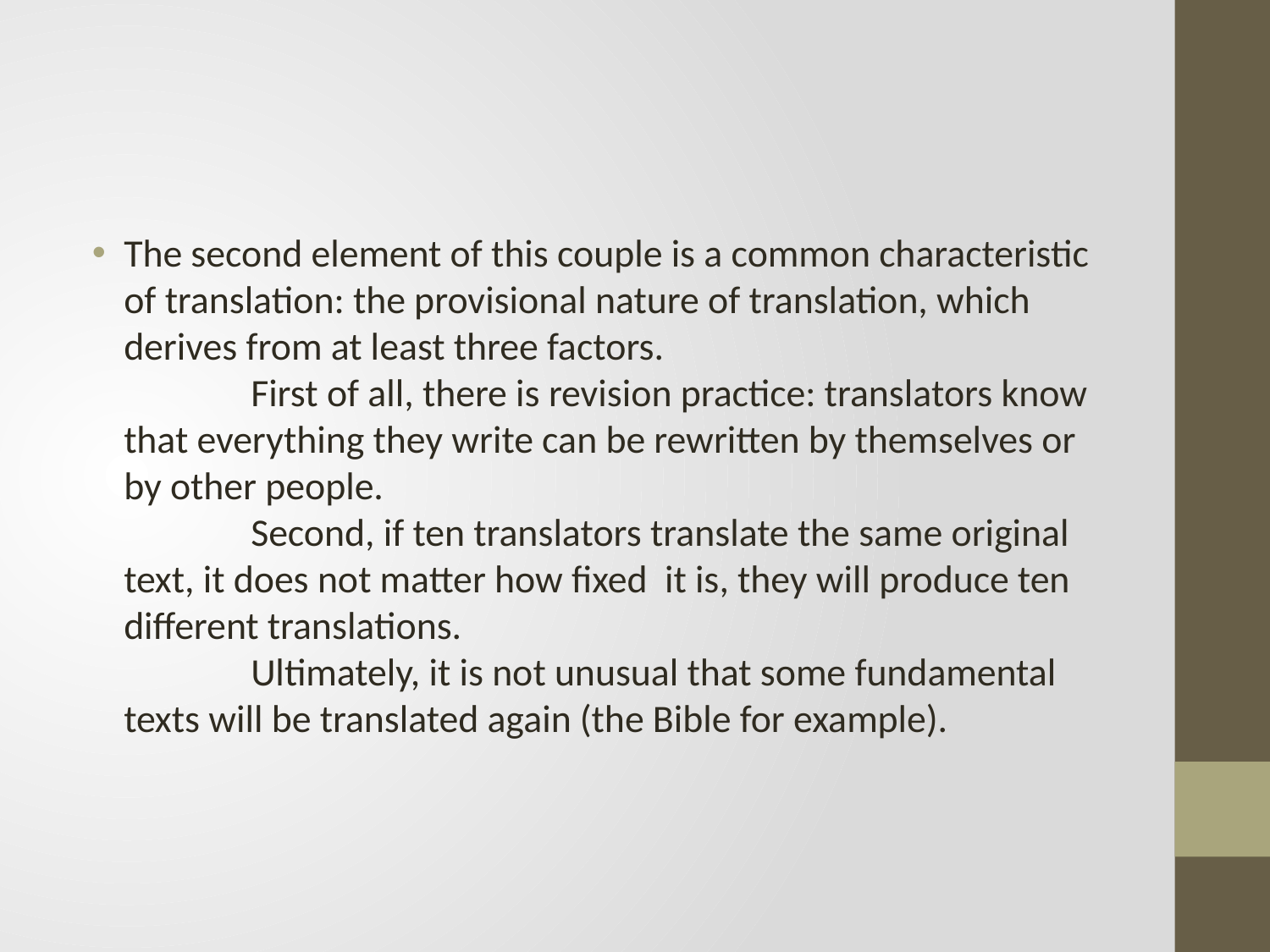

#
The second element of this couple is a common characteristic of translation: the provisional nature of translation, which derives from at least three factors.
	First of all, there is revision practice: translators know that everything they write can be rewritten by themselves or by other people.
	Second, if ten translators translate the same original text, it does not matter how fixed  it is, they will produce ten different translations.
	Ultimately, it is not unusual that some fundamental texts will be translated again (the Bible for example).